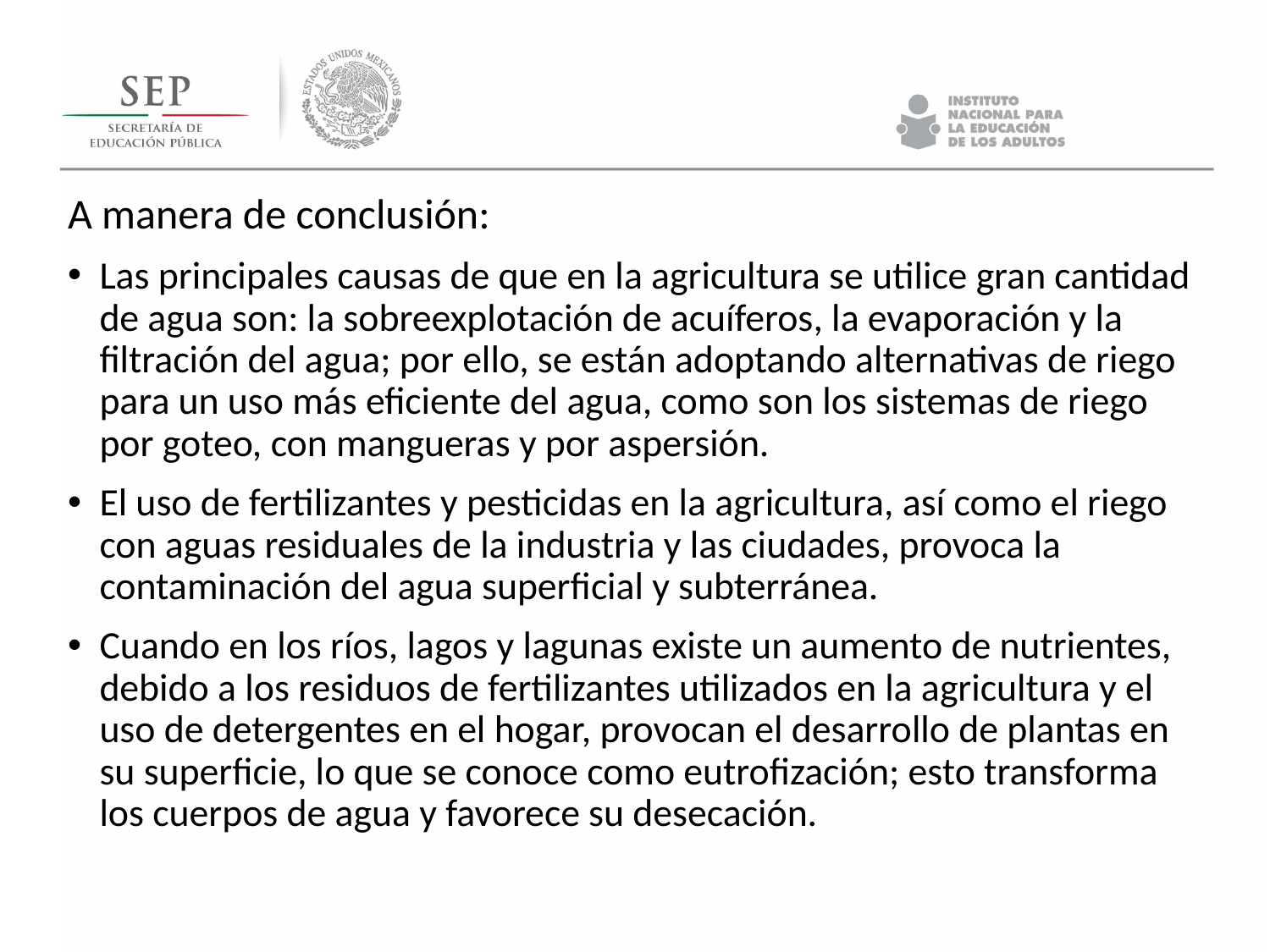

A manera de conclusión:
Las principales causas de que en la agricultura se utilice gran cantidad de agua son: la sobreexplotación de acuíferos, la evaporación y la filtración del agua; por ello, se están adoptando alternativas de riego para un uso más eficiente del agua, como son los sistemas de riego por goteo, con mangueras y por aspersión.
El uso de fertilizantes y pesticidas en la agricultura, así como el riego con aguas residuales de la industria y las ciudades, provoca la contaminación del agua superficial y subterránea.
Cuando en los ríos, lagos y lagunas existe un aumento de nutrientes, debido a los residuos de fertilizantes utilizados en la agricultura y el uso de detergentes en el hogar, provocan el desarrollo de plantas en su superficie, lo que se conoce como eutrofización; esto transforma los cuerpos de agua y favorece su desecación.